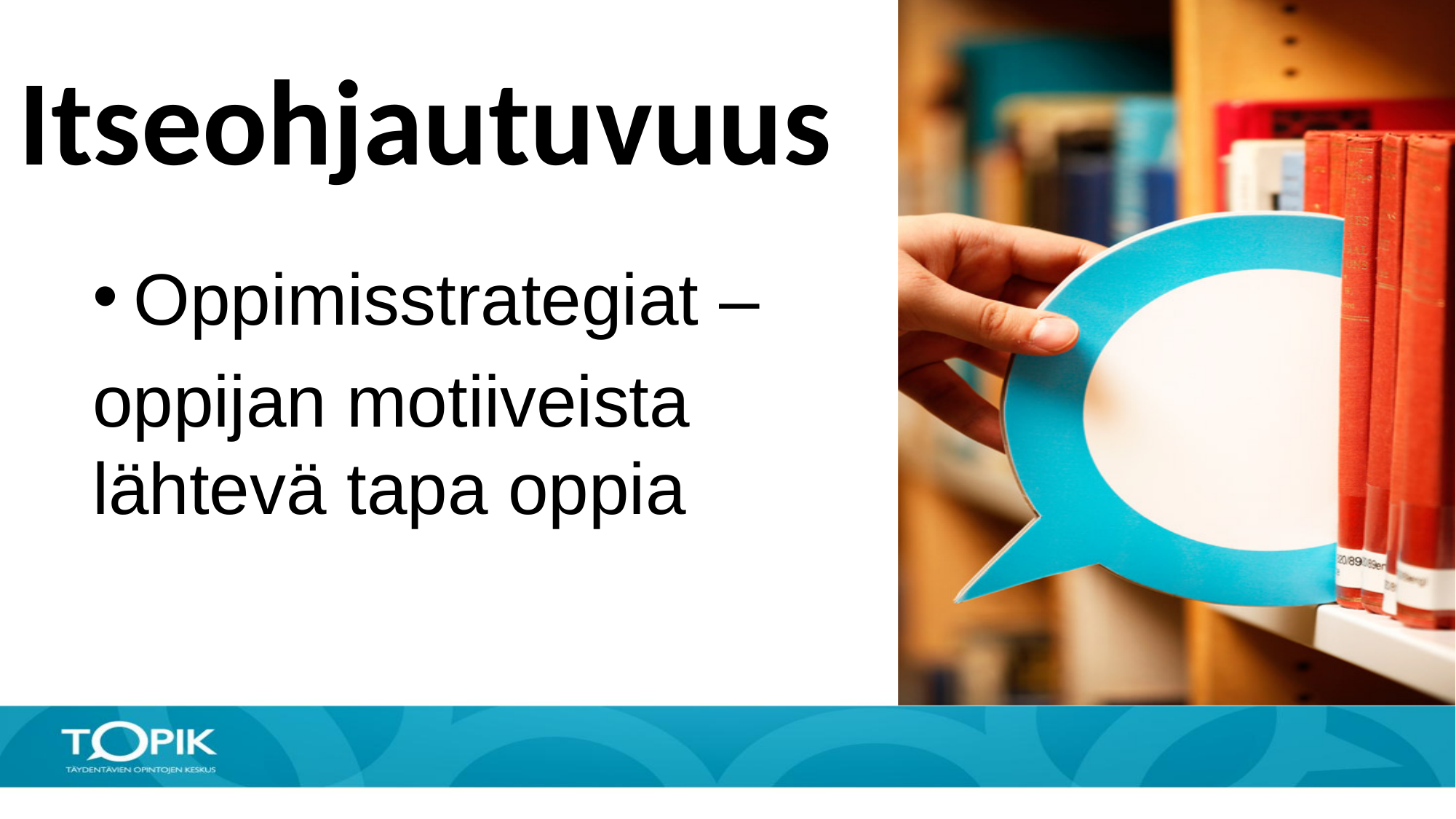

Itseohjautuvuus
Oppimisstrategiat –
oppijan motiiveista lähtevä tapa oppia